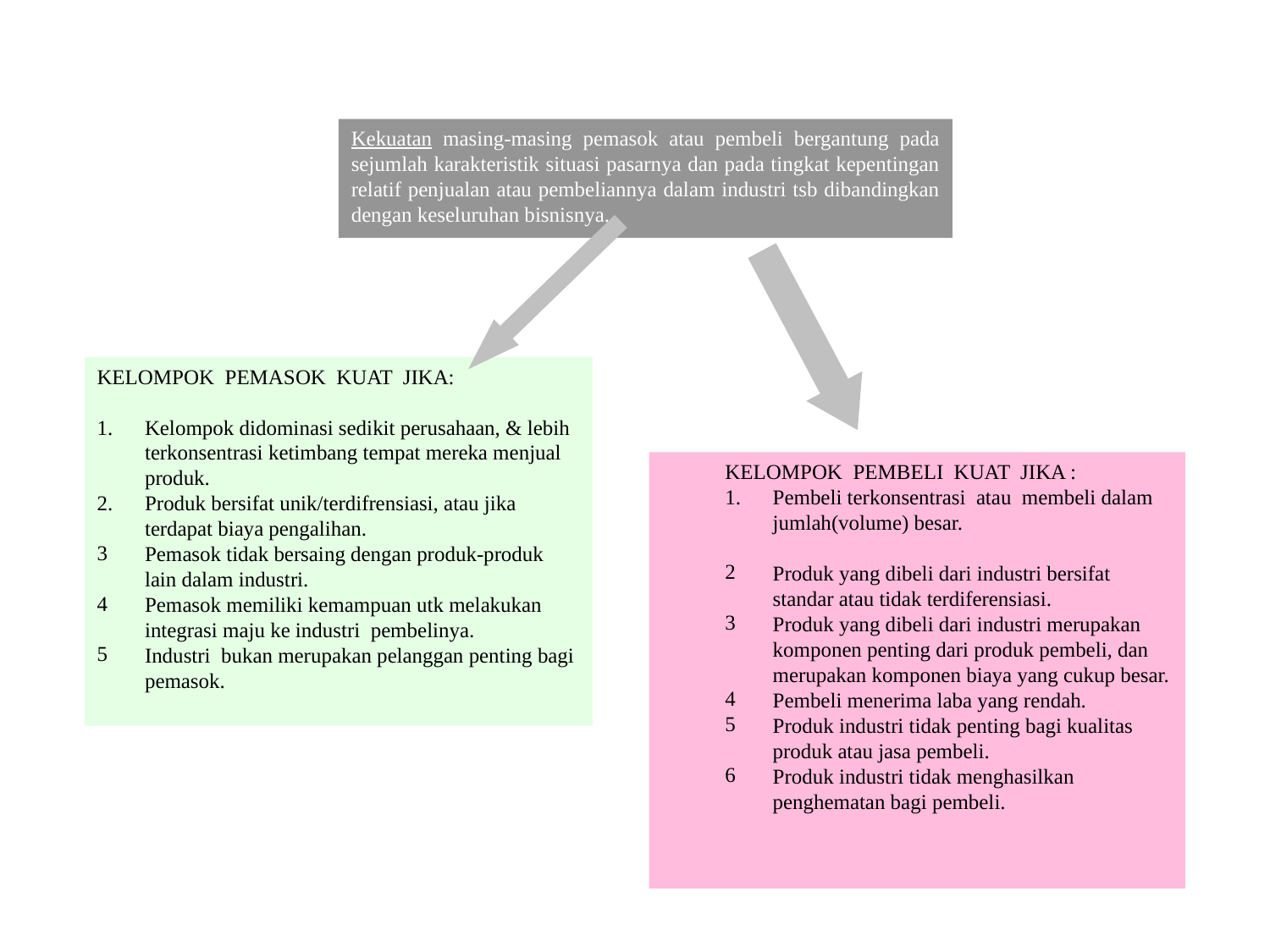

Kekuatan masing-masing pemasok atau pembeli bergantung pada sejumlah karakteristik situasi pasarnya dan pada tingkat kepentingan relatif penjualan atau pembeliannya dalam industri tsb dibandingkan dengan keseluruhan bisnisnya.

KELOMPOK  PEMASOK  KUAT  JIKA:

Kelompok didominasi sedikit perusahaan, & lebih terkonsentrasi ketimbang tempat mereka menjual produk.
Produk bersifat unik/terdifrensiasi, atau jika terdapat biaya pengalihan.
Pemasok tidak bersaing dengan produk-produk lain dalam industri.
Pemasok memiliki kemampuan utk melakukan integrasi maju ke industri  pembelinya.
Industri  bukan merupakan pelanggan penting bagi pemasok.
KELOMPOK  PEMBELI  KUAT  JIKA :
Pembeli terkonsentrasi  atau  membeli dalam jumlah(volume) besar.

Produk yang dibeli dari industri bersifat standar atau tidak terdiferensiasi.
Produk yang dibeli dari industri merupakan komponen penting dari produk pembeli, dan merupakan komponen biaya yang cukup besar.
Pembeli menerima laba yang rendah.
Produk industri tidak penting bagi kualitas produk atau jasa pembeli.
Produk industri tidak menghasilkan penghematan bagi pembeli.